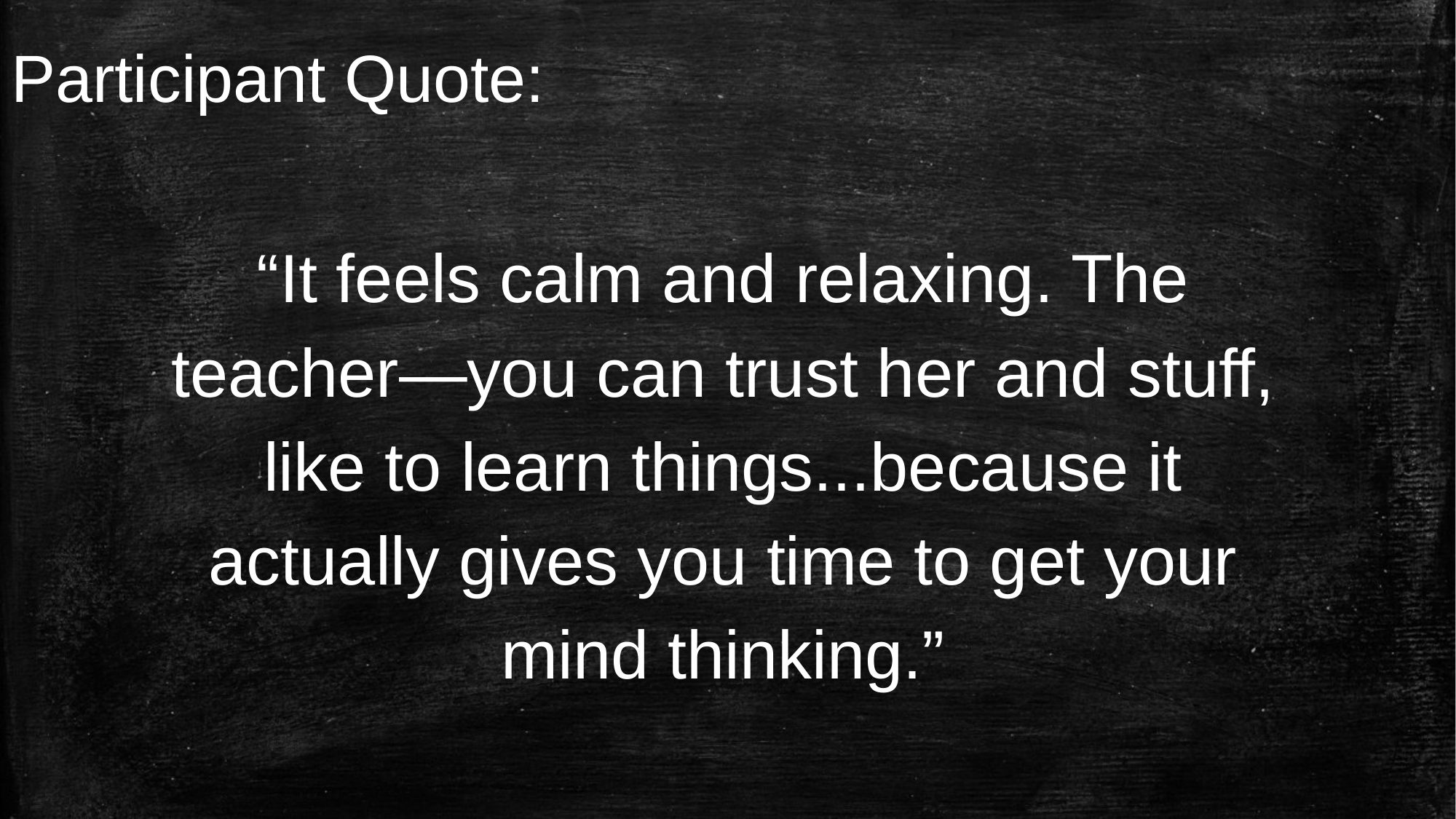

Participant Quote:
“It feels calm and relaxing. The teacher—you can trust her and stuff, like to learn things...because it actually gives you time to get your mind thinking.”